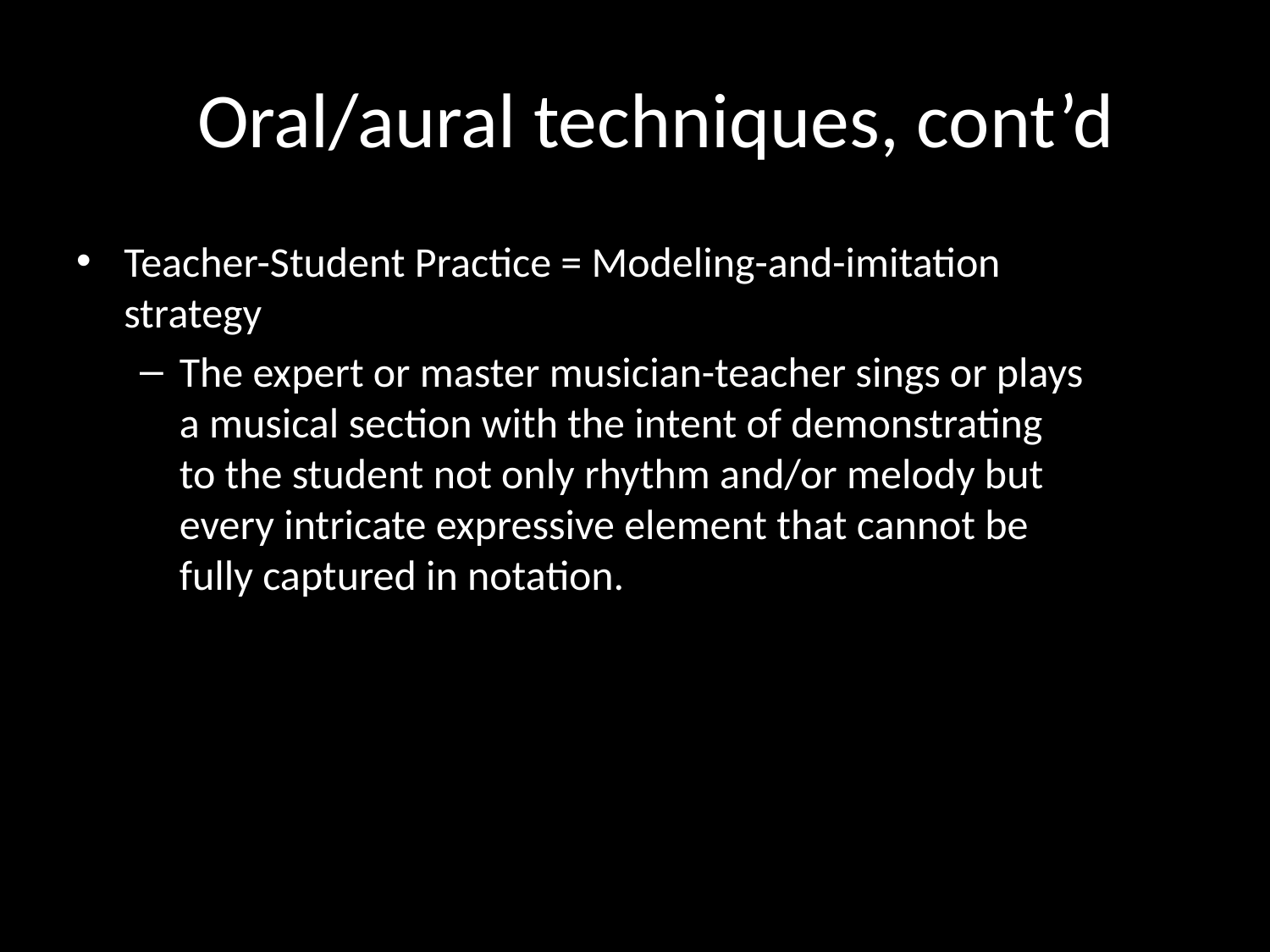

# Oral/aural techniques, cont’d
Teacher-Student Practice = Modeling-and-imitation strategy
The expert or master musician-teacher sings or plays a musical section with the intent of demonstrating to the student not only rhythm and/or melody but every intricate expressive element that cannot be fully captured in notation.